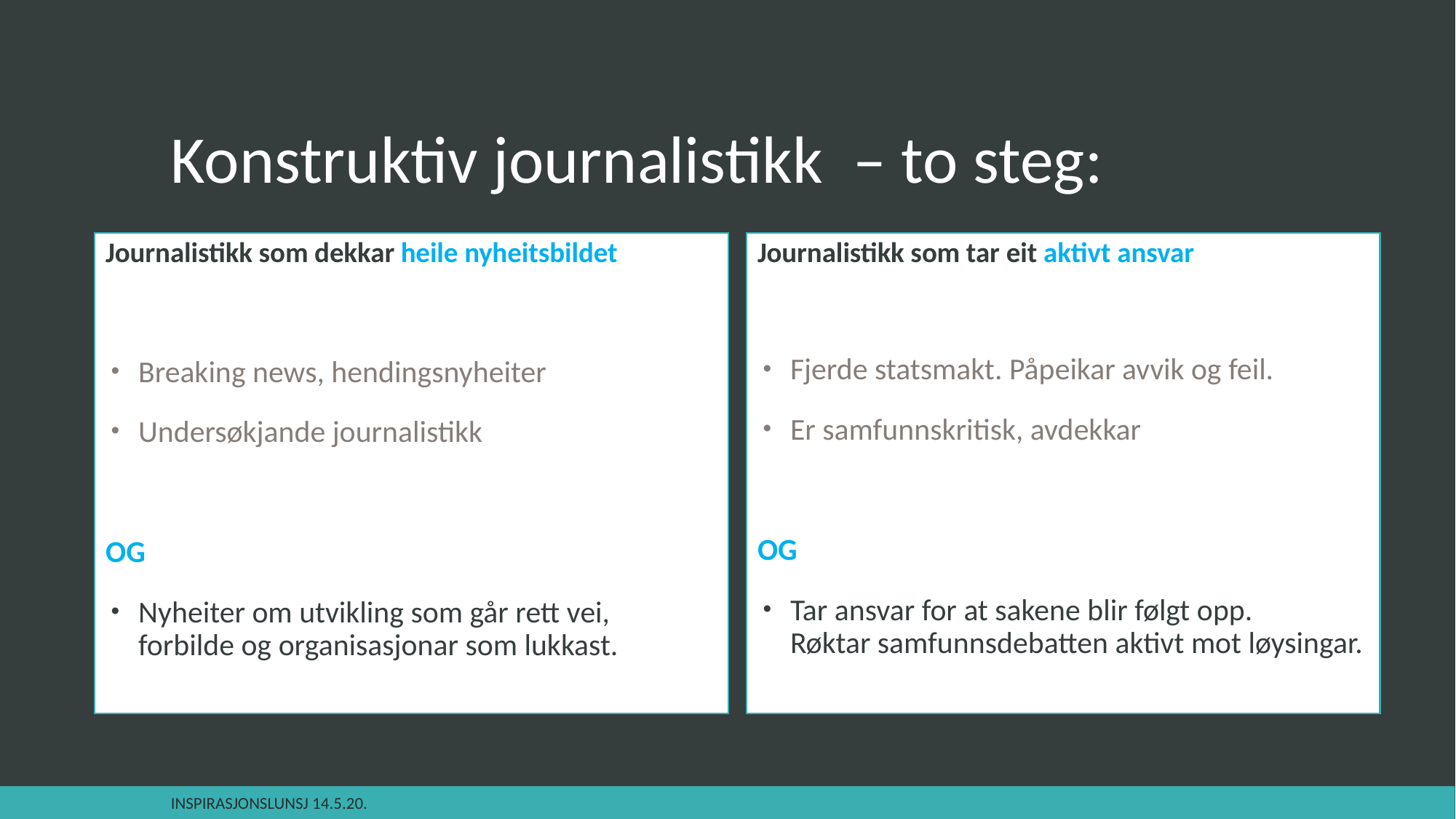

# Konstruktiv journalistikk  – to steg:
Journalistikk som tar eit aktivt ansvar

Fjerde statsmakt. Påpeikar avvik og feil.
Er samfunnskritisk, avdekkar

OG
Tar ansvar for at sakene blir følgt opp.      Røktar samfunnsdebatten aktivt mot løysingar.
Journalistikk som dekkar heile nyheitsbildet

Breaking news, hendingsnyheiter
Undersøkjande journalistikk

OG
Nyheiter om utvikling som går rett vei,  forbilde og organisasjonar som lukkast.
Inspirasjonslunsj 14.5.20.